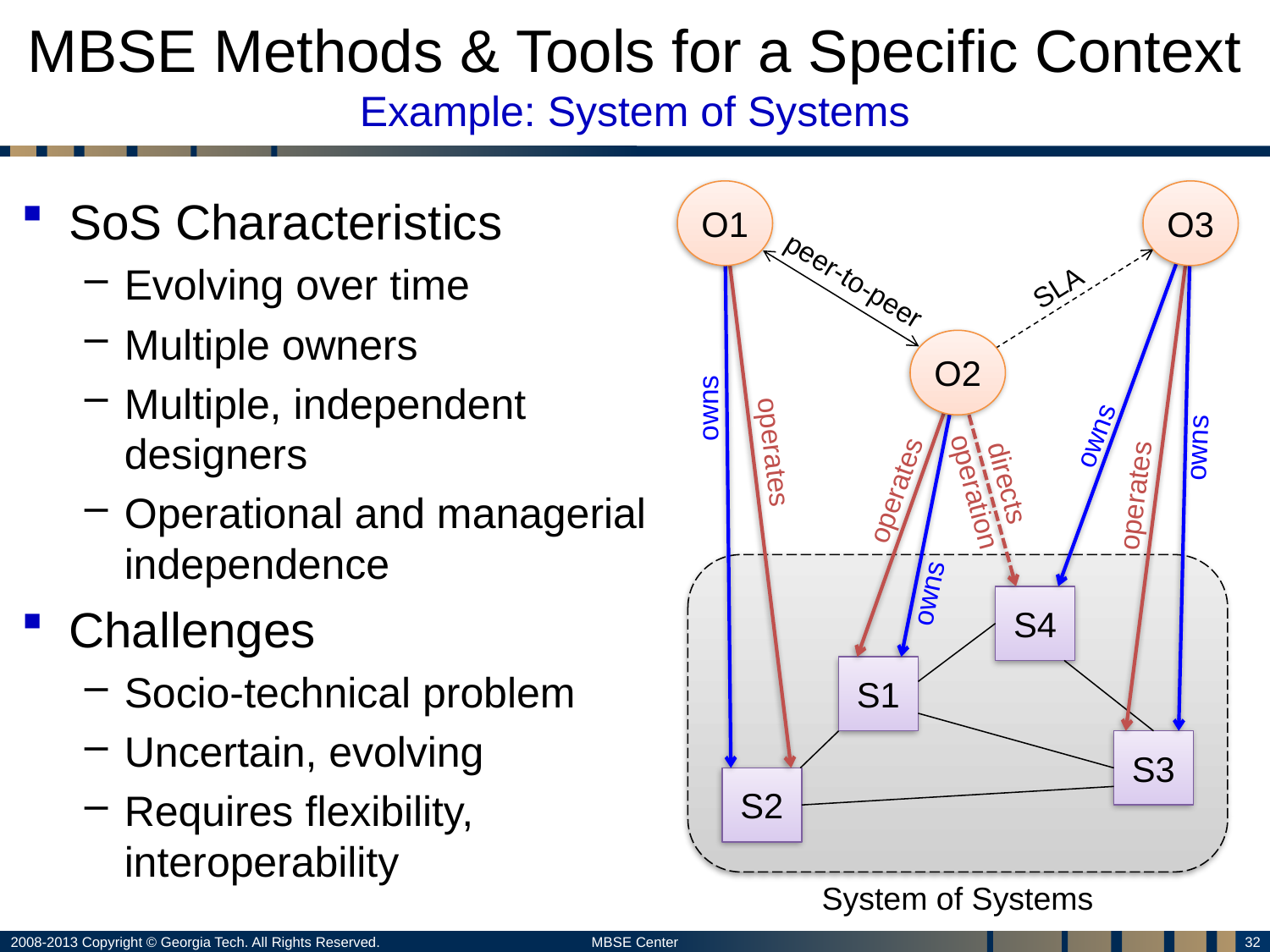

# MBSE Methods & Tools for a Specific Context Example: System of Systems
O1
O3
owns
owns
owns
O2
owns
SoS Characteristics
Evolving over time
Multiple owners
Multiple, independent designers
Operational and managerial independence
Challenges
Socio-technical problem
Uncertain, evolving
Requires flexibility, interoperability
operates
operates
peer-to-peer
operates
SLA
directs
operation

System of Systems
S4
S1
S3
S2